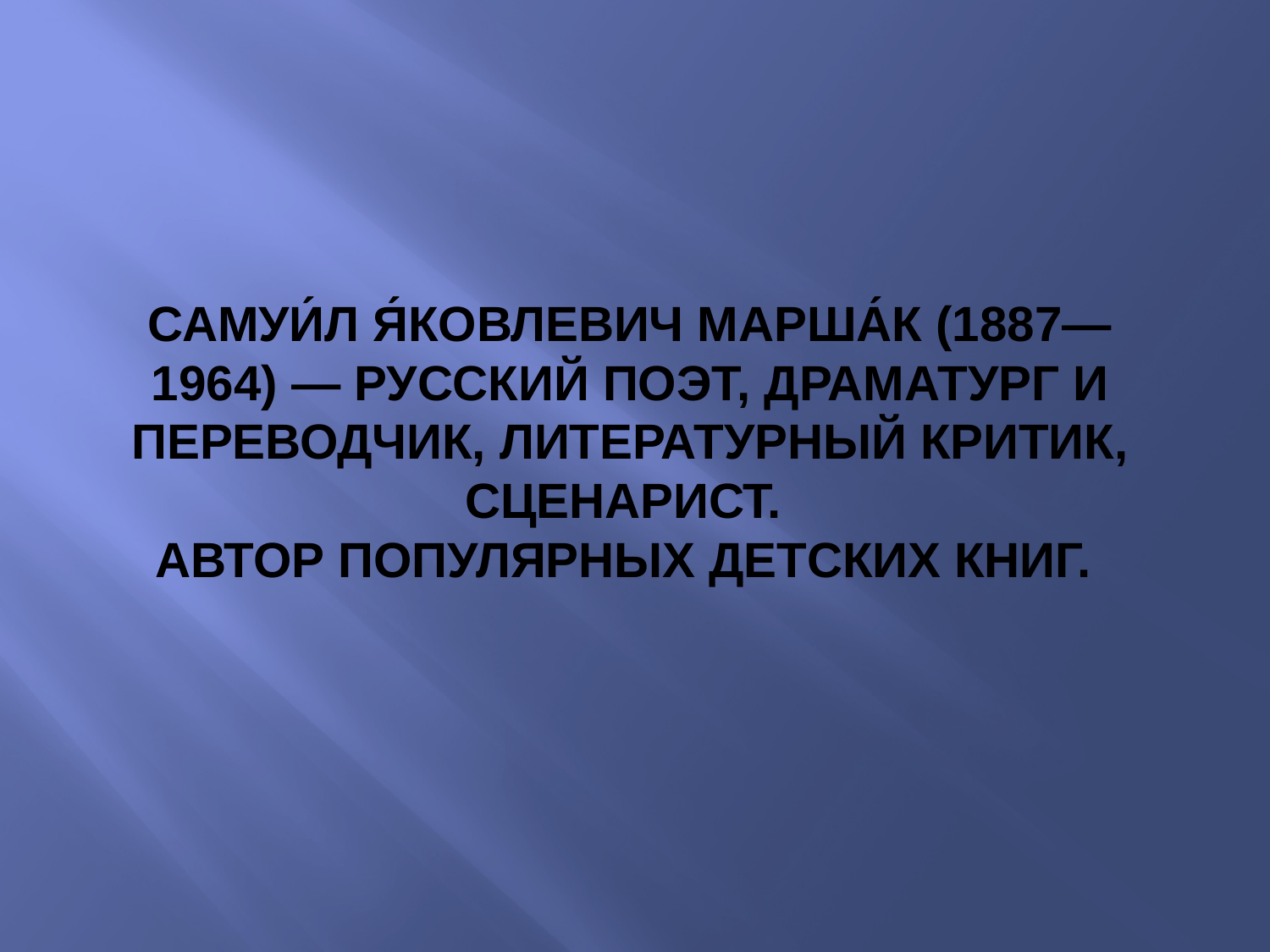

# Самуи́л Я́ковлевич Марша́к (1887—1964) — русский поэт, драматург и переводчик, литературный критик, сценарист. Автор популярных детских книг.